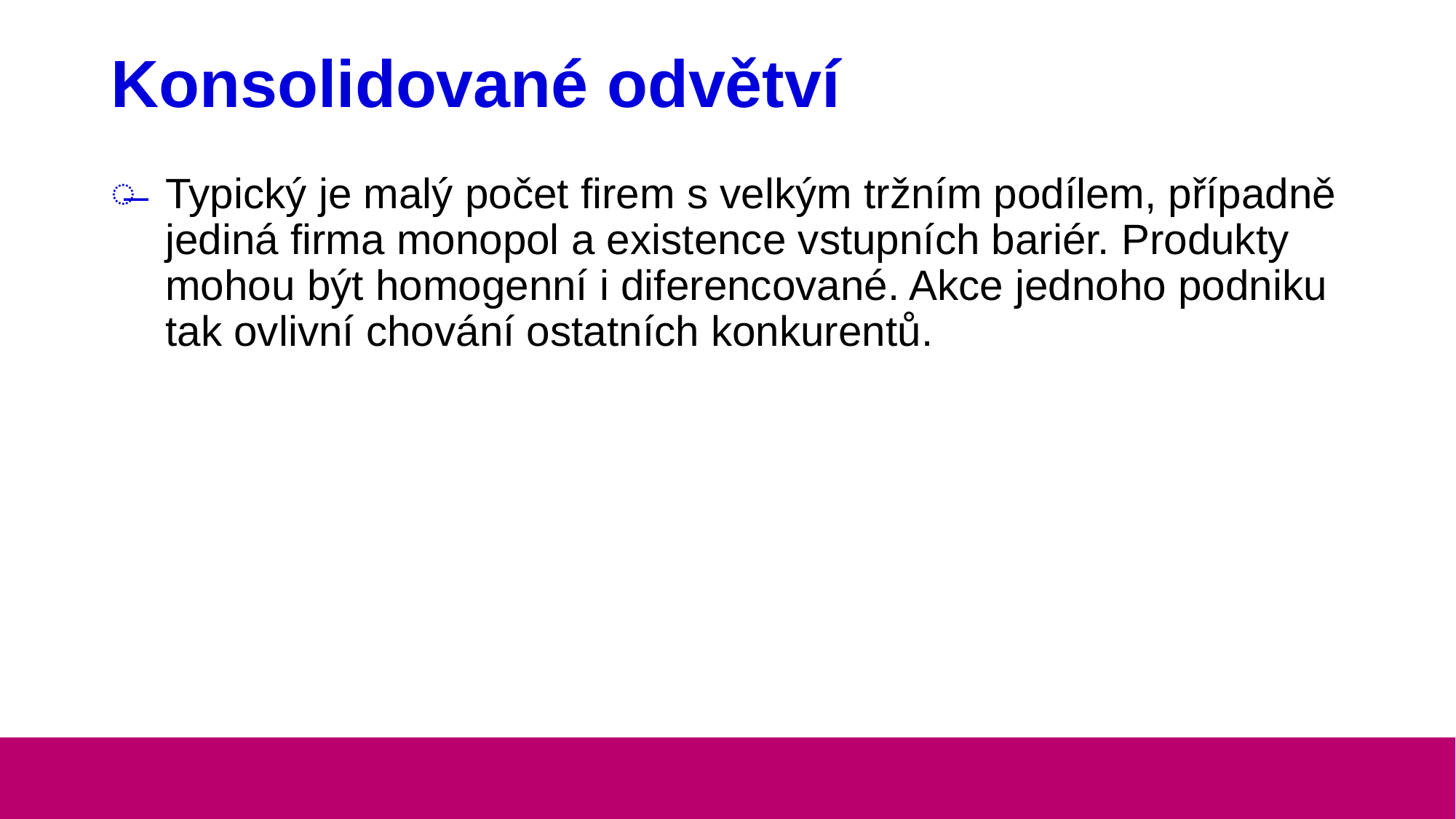

# Konsolidované odvětví
Typický je malý počet firem s velkým tržním podílem, případně jediná firma monopol a existence vstupních bariér. Produkty mohou být homogenní i diferencované. Akce jednoho podniku tak ovlivní chování ostatních konkurentů.